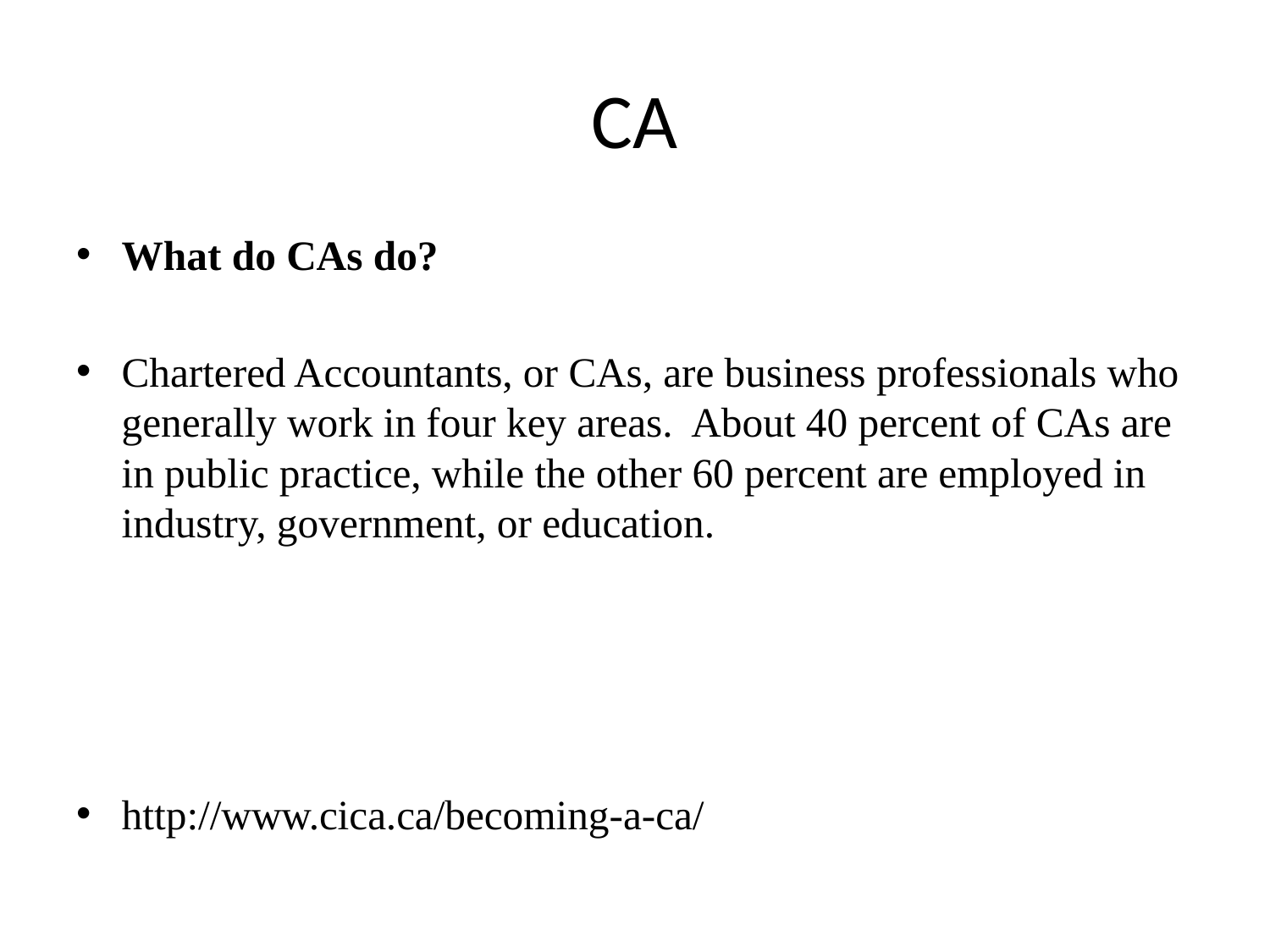

# CA
What do CAs do?

Chartered Accountants, or CAs, are business professionals who generally work in four key areas.  About 40 percent of CAs are in public practice, while the other 60 percent are employed in industry, government, or education.

http://www.cica.ca/becoming-a-ca/